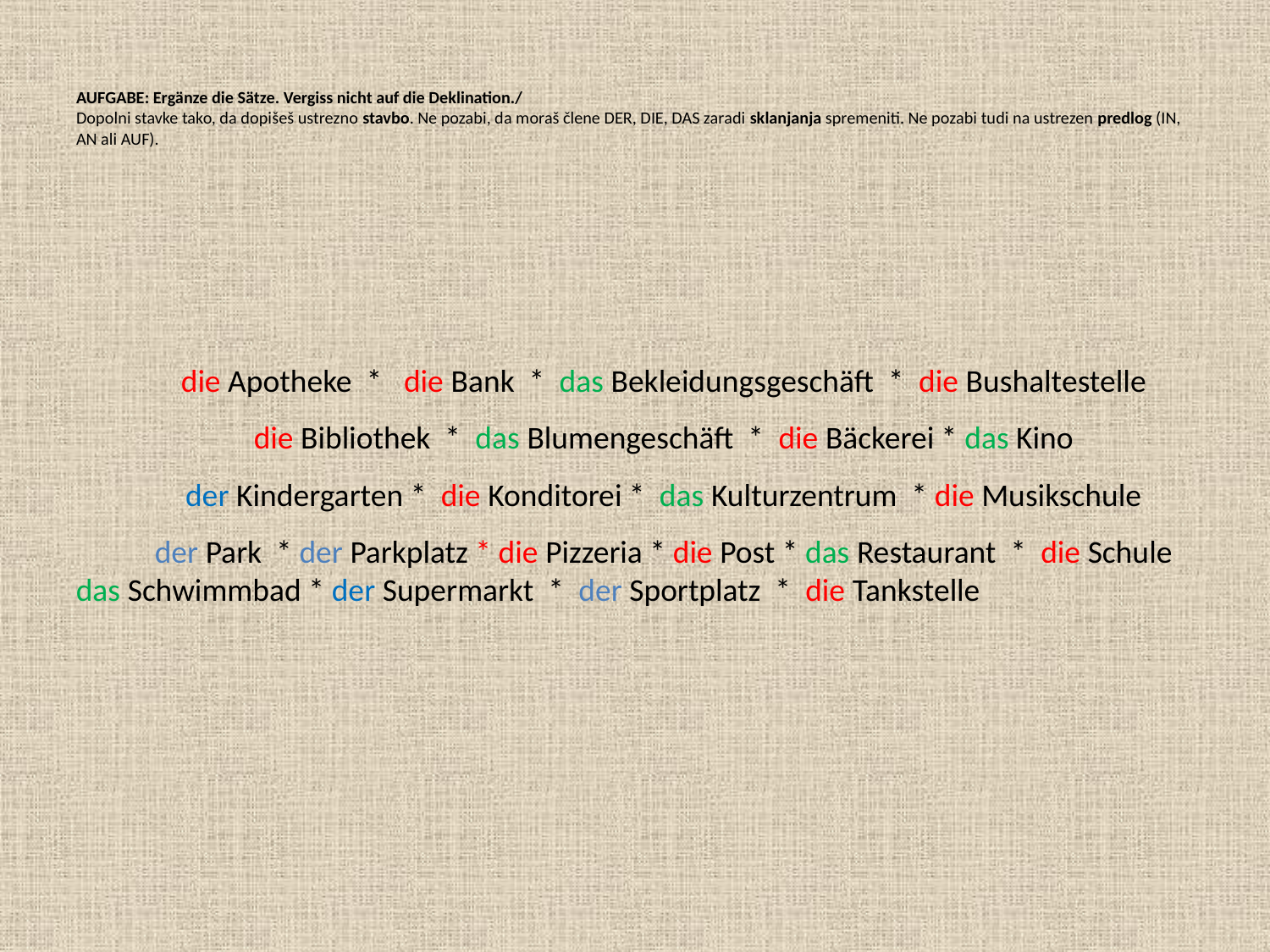

# AUFGABE: Ergänze die Sätze. Vergiss nicht auf die Deklination./ Dopolni stavke tako, da dopišeš ustrezno stavbo. Ne pozabi, da moraš člene DER, DIE, DAS zaradi sklanjanja spremeniti. Ne pozabi tudi na ustrezen predlog (IN, AN ali AUF).
die Apotheke  *   die Bank  *  das Bekleidungsgeschäft  *  die Bushaltestelle
die Bibliothek  *  das Blumengeschäft  *  die Bäckerei * das Kino
der Kindergarten *  die Konditorei *  das Kulturzentrum  * die Musikschule
der Park  * der Parkplatz * die Pizzeria * die Post * das Restaurant  *  die Schule
das Schwimmbad * der Supermarkt  *  der Sportplatz  *  die Tankstelle